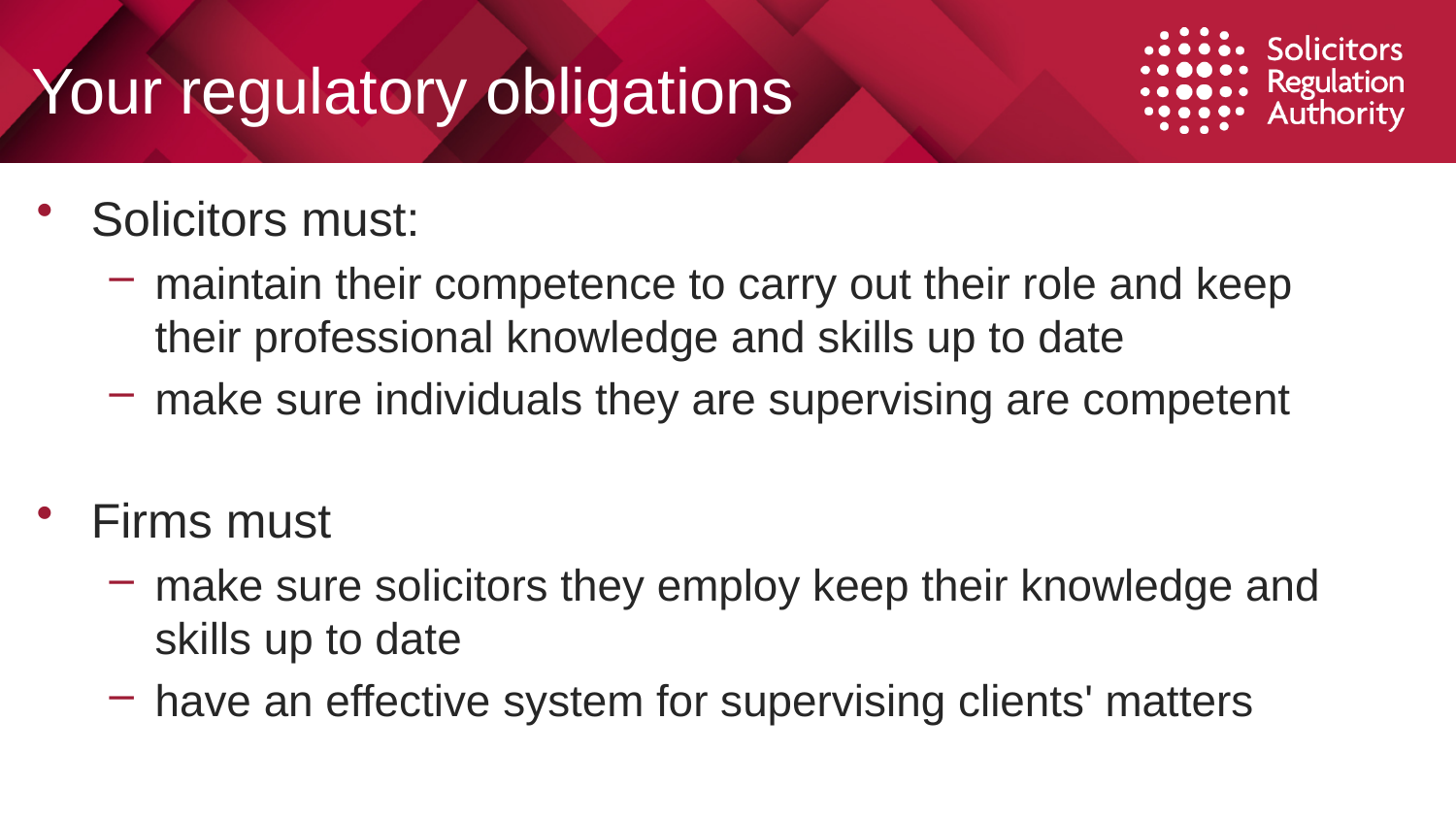

# Your regulatory obligations
Solicitors must:
maintain their competence to carry out their role and keep their professional knowledge and skills up to date
make sure individuals they are supervising are competent

Firms must
make sure solicitors they employ keep their knowledge and skills up to date
have an effective system for supervising clients' matters